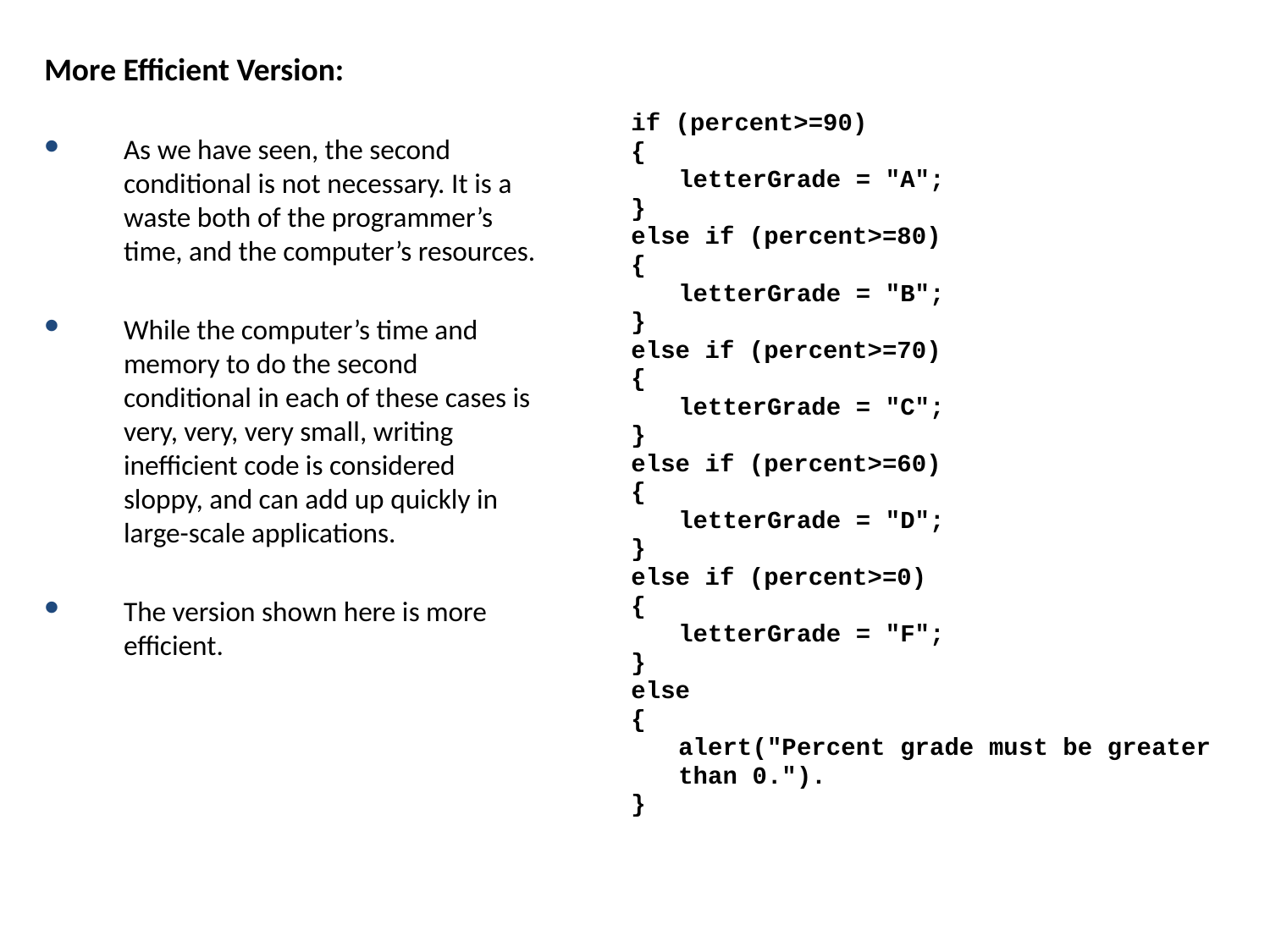

More Efficient Version:

As we have seen, the second conditional is not necessary. It is a waste both of the programmer’s time, and the computer’s resources.

While the computer’s time and memory to do the second conditional in each of these cases is very, very, very small, writing inefficient code is considered sloppy, and can add up quickly in large-scale applications.

The version shown here is more efficient.
if (percent>=90)
{
	letterGrade = "A";
}
else if (percent>=80)
{
	letterGrade = "B";
}
else if (percent>=70)
{
	letterGrade = "C";
}
else if (percent>=60)
{
	letterGrade = "D";
}
else if (percent>=0)
{
	letterGrade = "F";
}
else
{
	alert("Percent grade must be greater
		than 0.").
}